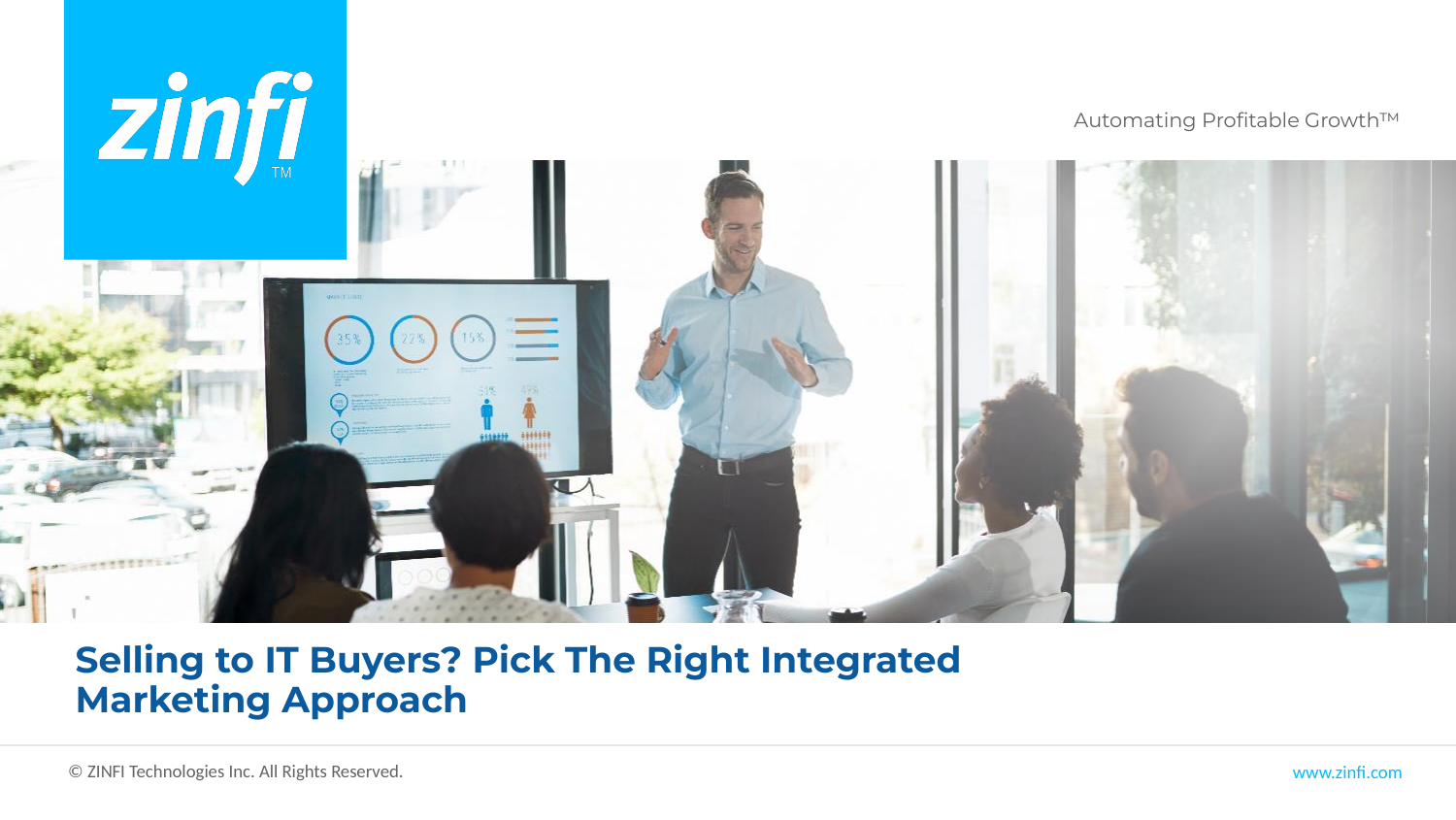

Selling to IT Buyers? Pick The Right Integrated
Marketing Approach